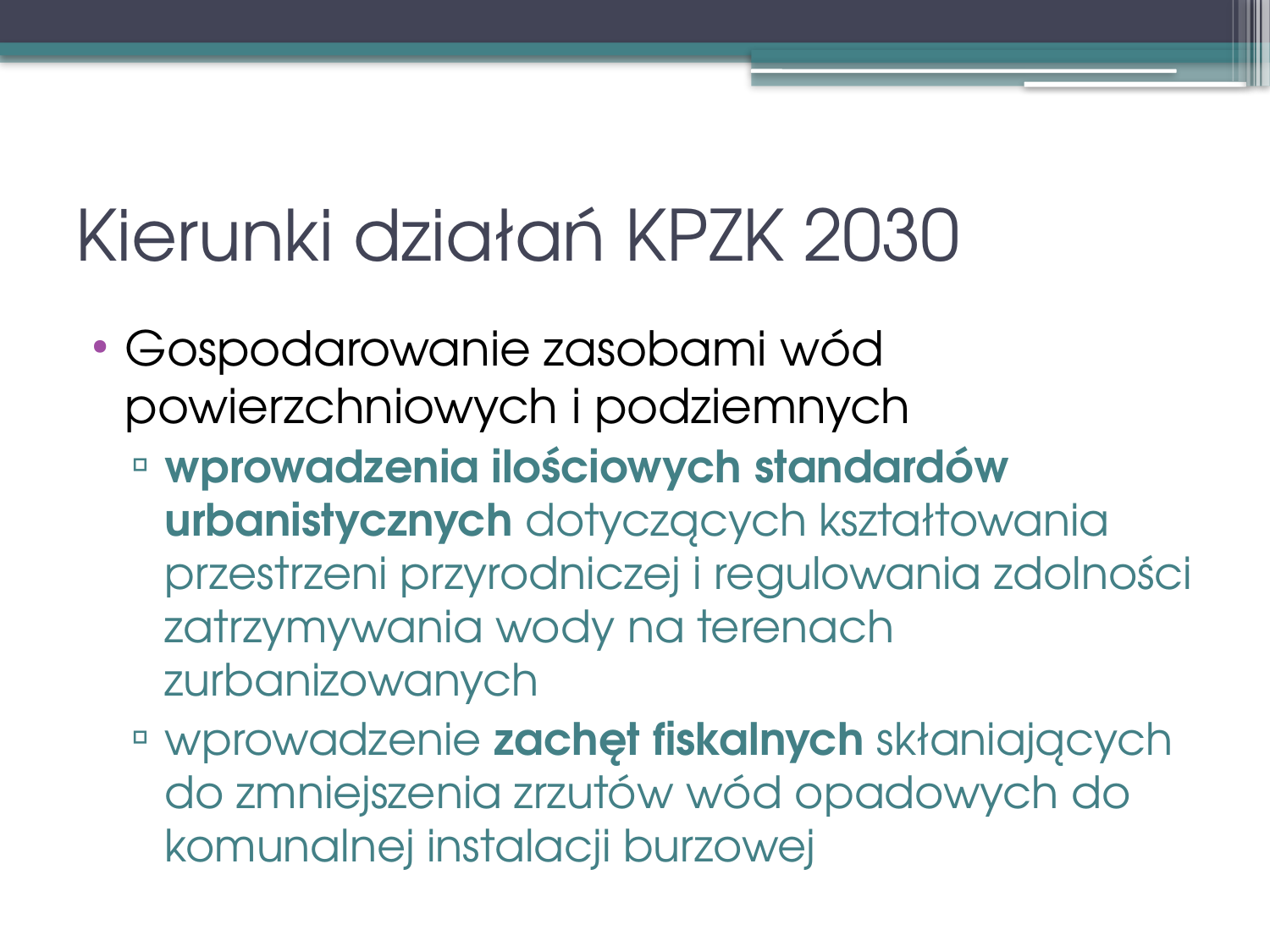

# Kierunki działań KPZK 2030
Gospodarowanie zasobami wód powierzchniowych i podziemnych
wprowadzenia ilościowych standardów urbanistycznych dotyczących kształtowania przestrzeni przyrodniczej i regulowania zdolności zatrzymywania wody na terenach zurbanizowanych
wprowadzenie zachęt fiskalnych skłaniających do zmniejszenia zrzutów wód opadowych do komunalnej instalacji burzowej